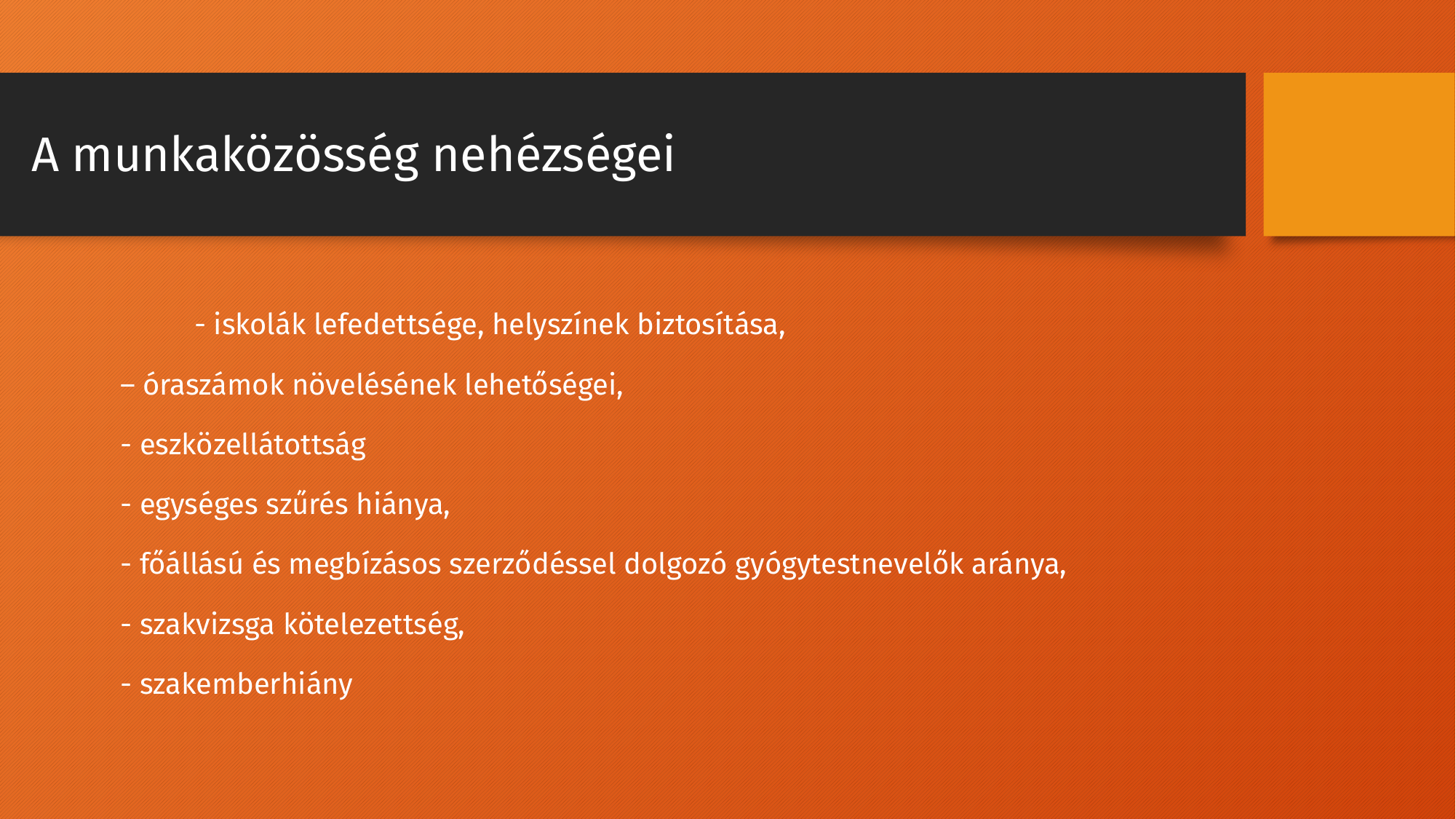

# A munkaközösség nehézségei
      - iskolák lefedettsége, helyszínek biztosítása,
	– óraszámok növelésének lehetőségei,
	- eszközellátottság
	- egységes szűrés hiánya,
	- főállású és megbízásos szerződéssel dolgozó gyógytestnevelők aránya,
	- szakvizsga kötelezettség,
	- szakemberhiány